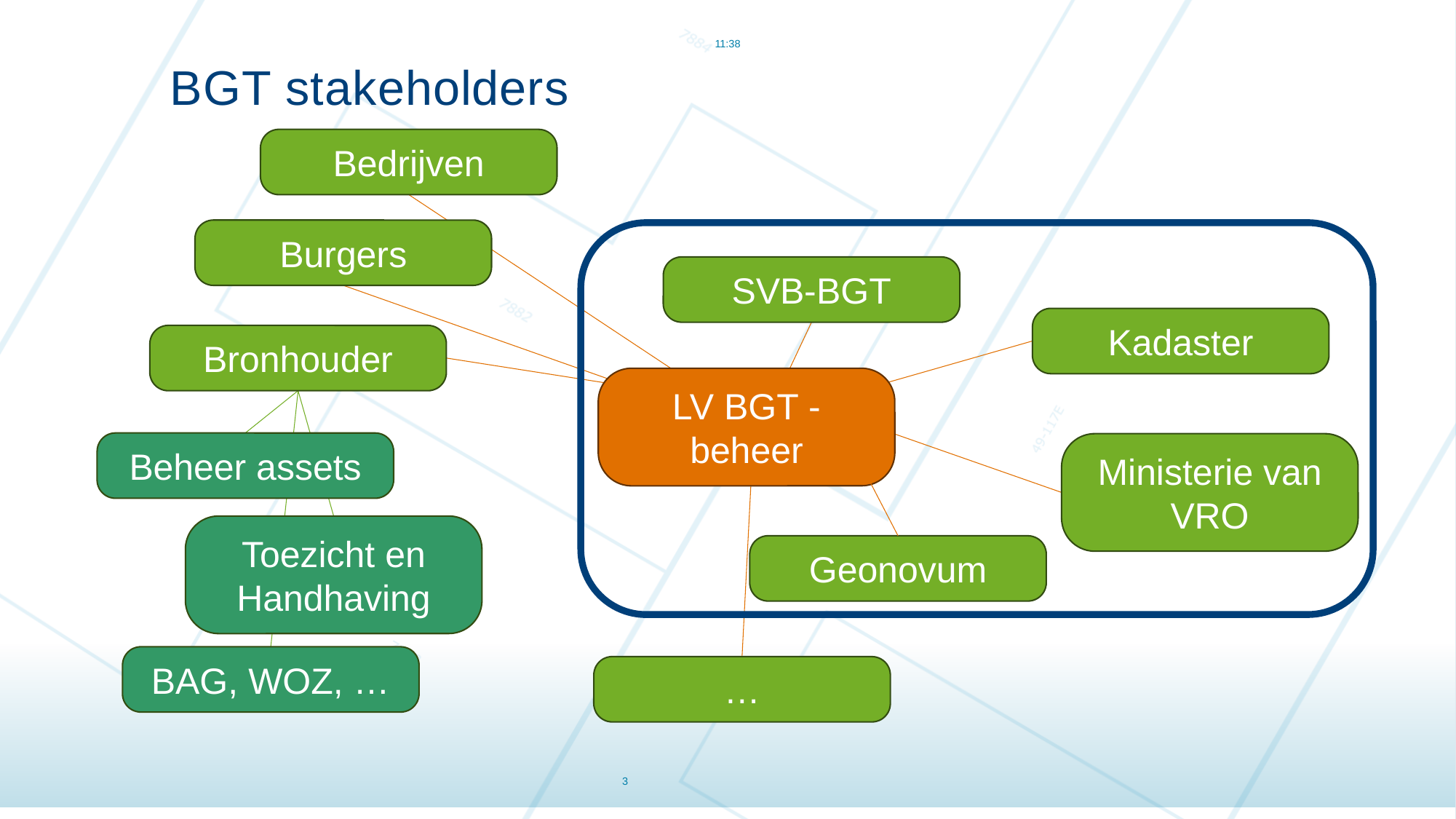

11:38

BGT stakeholders

Bedrijven
Burgers

SVB-BGT
Kadaster
Bronhouder
LV BGT -
beheer
Beheer assets
Ministerie van VRO
Toezicht en Handhaving
Geonovum
#
BAG, WOZ, …
…

3